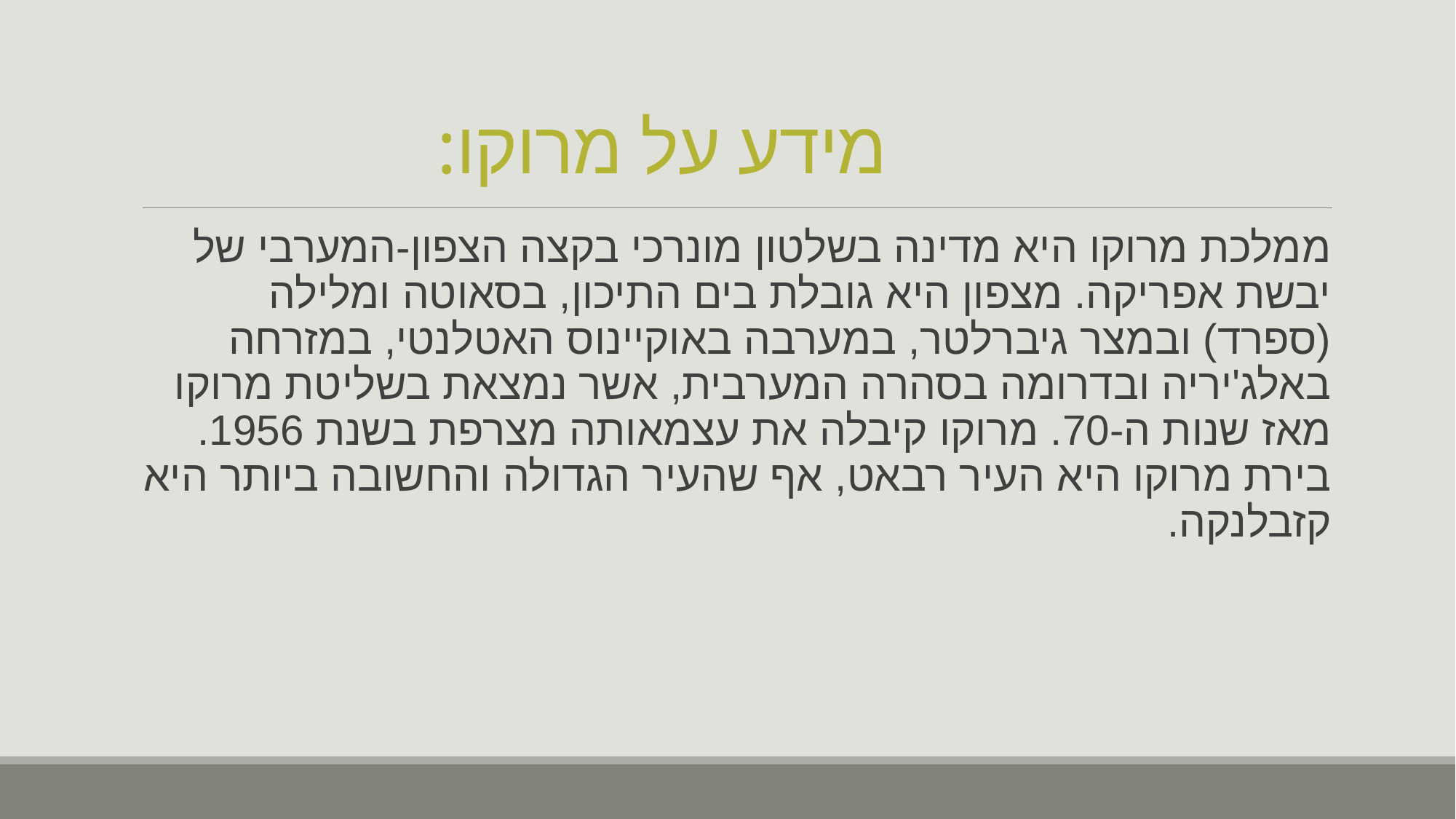

# מידע על מרוקו:
ממלכת מרוקו היא מדינה בשלטון מונרכי בקצה הצפון-המערבי של יבשת אפריקה. מצפון היא גובלת בים התיכון, בסאוטה ומלילה (ספרד) ובמצר גיברלטר, במערבה באוקיינוס האטלנטי, במזרחה באלג'יריה ובדרומה בסהרה המערבית, אשר נמצאת בשליטת מרוקו מאז שנות ה-70. מרוקו קיבלה את עצמאותה מצרפת בשנת 1956. בירת מרוקו היא העיר רבאט, אף שהעיר הגדולה והחשובה ביותר היא קזבלנקה.